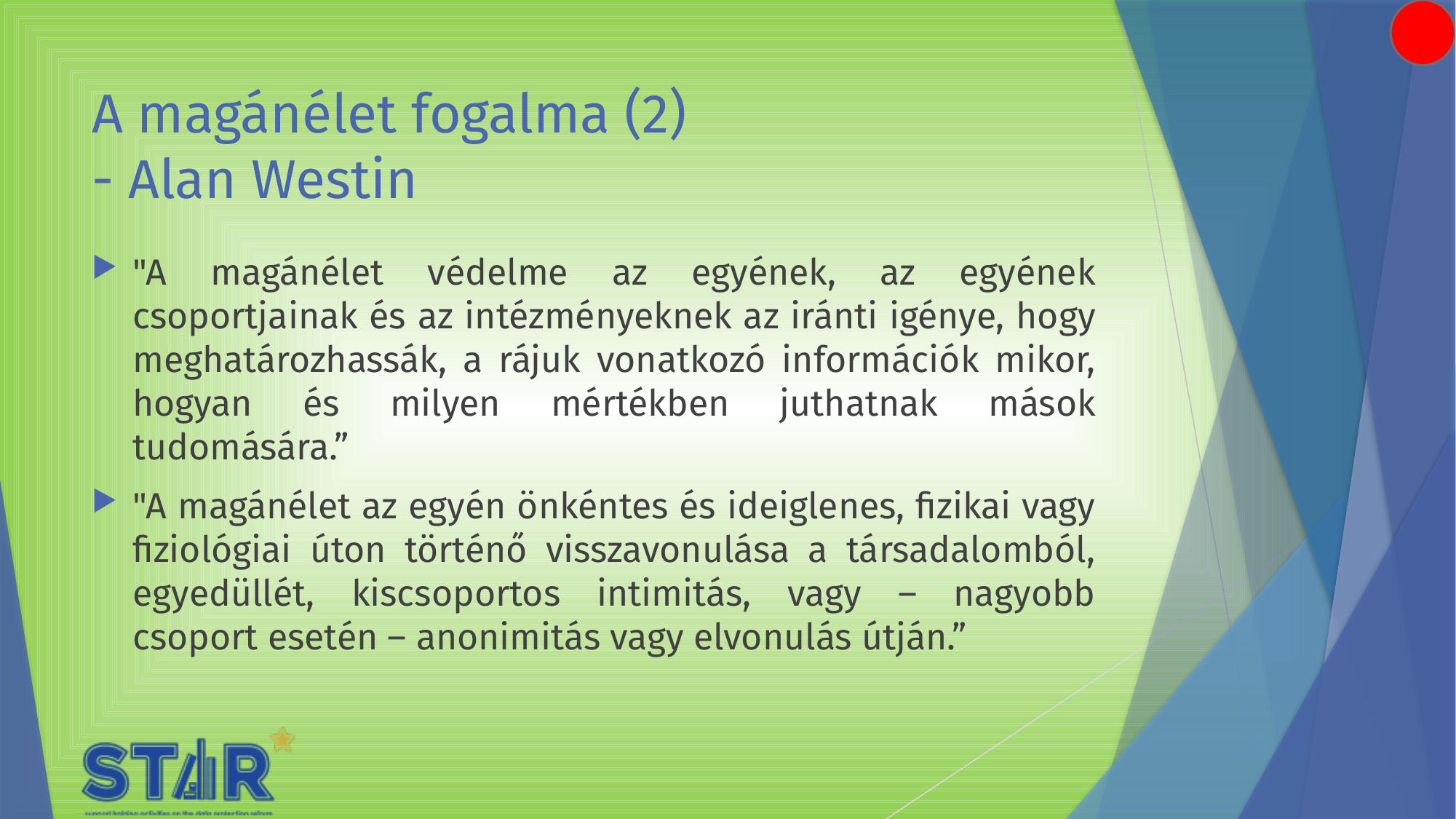

# A magánélet fogalma (2) - Alan Westin
"A magánélet védelme az egyének, az egyének csoportjainak és az intézményeknek az iránti igénye, hogy meghatározhassák, a rájuk vonatkozó információk mikor, hogyan és milyen mértékben juthatnak mások tudomására.”
"A magánélet az egyén önkéntes és ideiglenes, fizikai vagy fiziológiai úton történő visszavonulása a társadalomból, egyedüllét, kiscsoportos intimitás, vagy – nagyobb csoport esetén – anonimitás vagy elvonulás útján.”